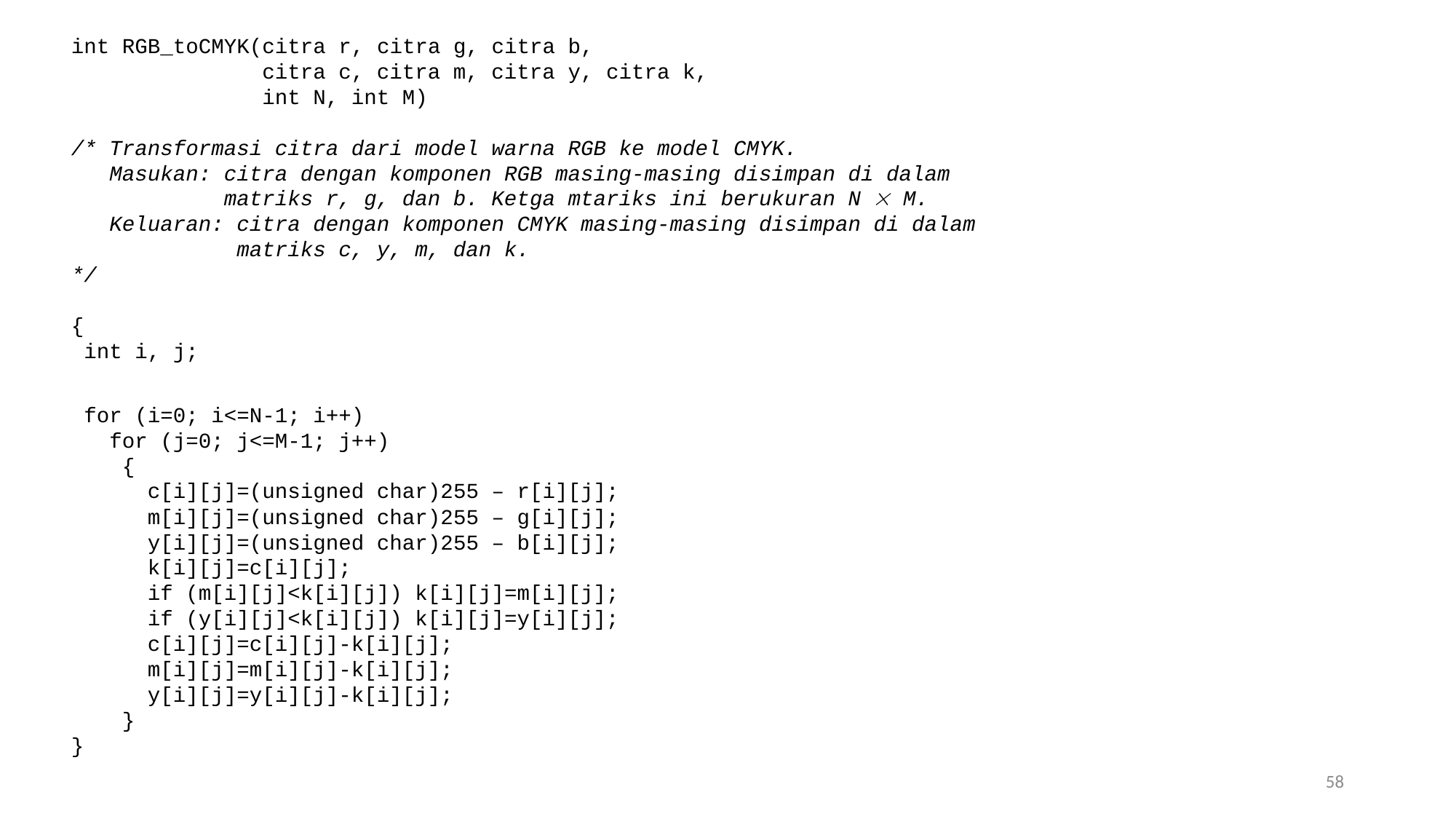

int RGB_toCMYK(citra r, citra g, citra b,
               citra c, citra m, citra y, citra k,
               int N, int M)

/* Transformasi citra dari model warna RGB ke model CMYK.
   Masukan: citra dengan komponen RGB masing-masing disimpan di dalam
            matriks r, g, dan b. Ketga mtariks ini berukuran N × M.
   Keluaran: citra dengan komponen CMYK masing-masing disimpan di dalam
             matriks c, y, m, dan k.
*/

{
 int i, j;

 for (i=0; i<=N-1; i++)
   for (j=0; j<=M-1; j++)
    {
      c[i][j]=(unsigned char)255 – r[i][j];
      m[i][j]=(unsigned char)255 – g[i][j];
      y[i][j]=(unsigned char)255 – b[i][j];
      k[i][j]=c[i][j];
      if (m[i][j]<k[i][j]) k[i][j]=m[i][j];
      if (y[i][j]<k[i][j]) k[i][j]=y[i][j];
      c[i][j]=c[i][j]-k[i][j];
      m[i][j]=m[i][j]-k[i][j];
      y[i][j]=y[i][j]-k[i][j];
    }
}
58